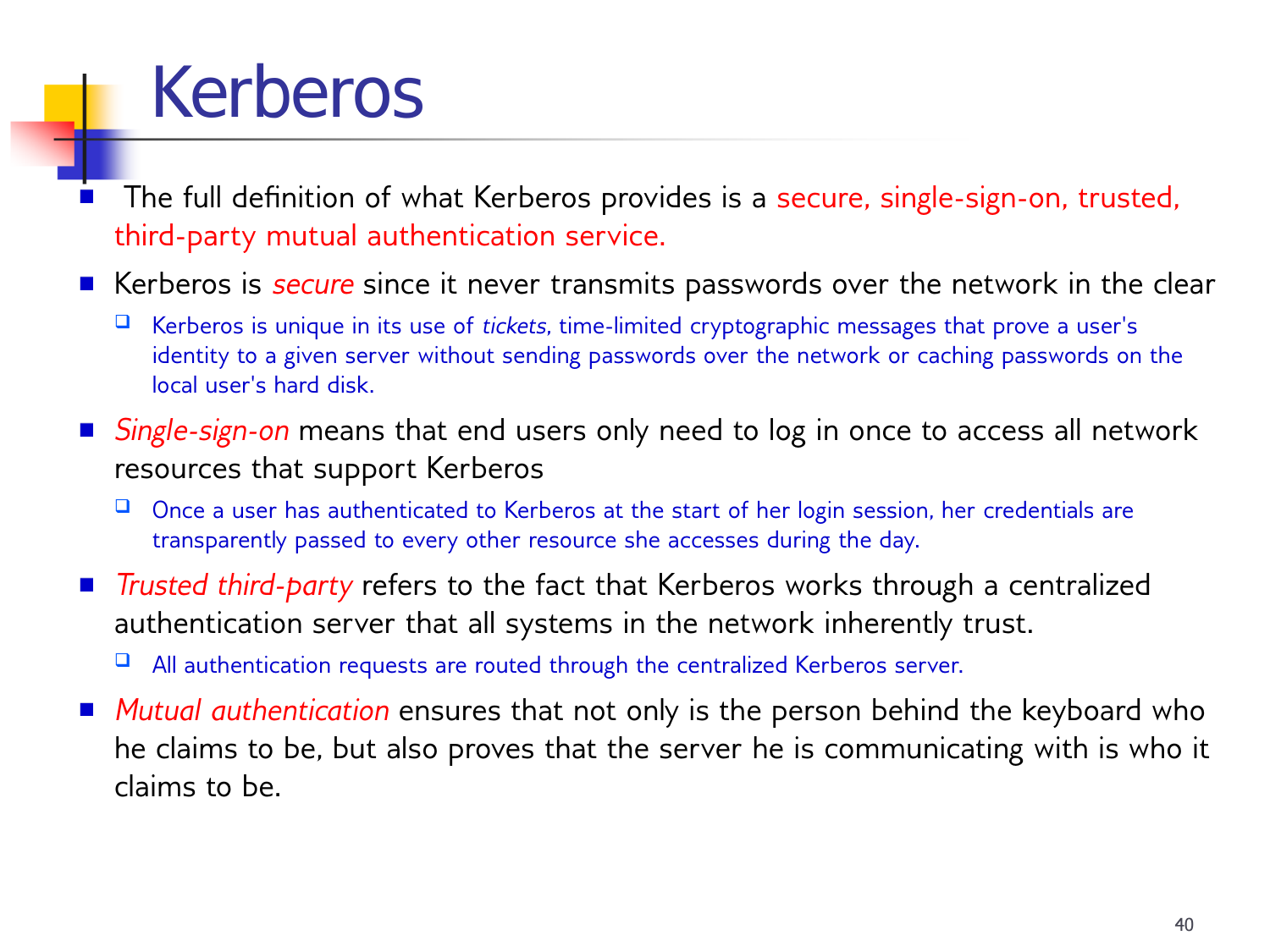

The full definition of what Kerberos provides is a secure, single-sign-on, trusted, third-party mutual authentication service.
Kerberos is secure since it never transmits passwords over the network in the clear
Kerberos is unique in its use of tickets, time-limited cryptographic messages that prove a user's identity to a given server without sending passwords over the network or caching passwords on the local user's hard disk.
Single-sign-on means that end users only need to log in once to access all network resources that support Kerberos
Once a user has authenticated to Kerberos at the start of her login session, her credentials are transparently passed to every other resource she accesses during the day.
Trusted third-party refers to the fact that Kerberos works through a centralized authentication server that all systems in the network inherently trust.
All authentication requests are routed through the centralized Kerberos server.
Mutual authentication ensures that not only is the person behind the keyboard who he claims to be, but also proves that the server he is communicating with is who it claims to be.
Kerberos
40